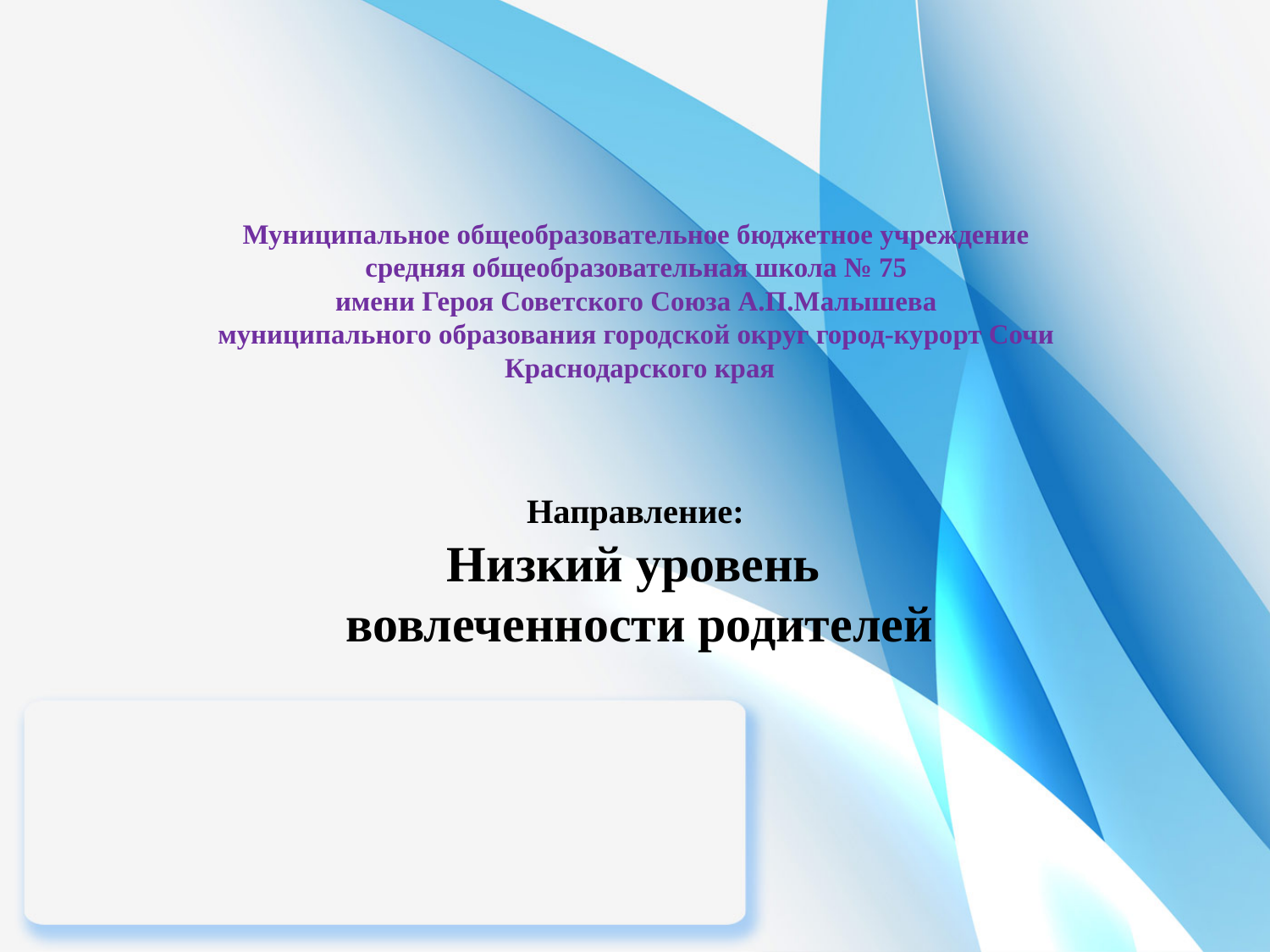

# Муниципальное общеобразовательное бюджетное учреждение средняя общеобразовательная школа № 75 имени Героя Советского Союза А.П.Малышева муниципального образования городской округ город-курорт Сочи Краснодарского края Направление: Низкий уровень вовлеченности родителей